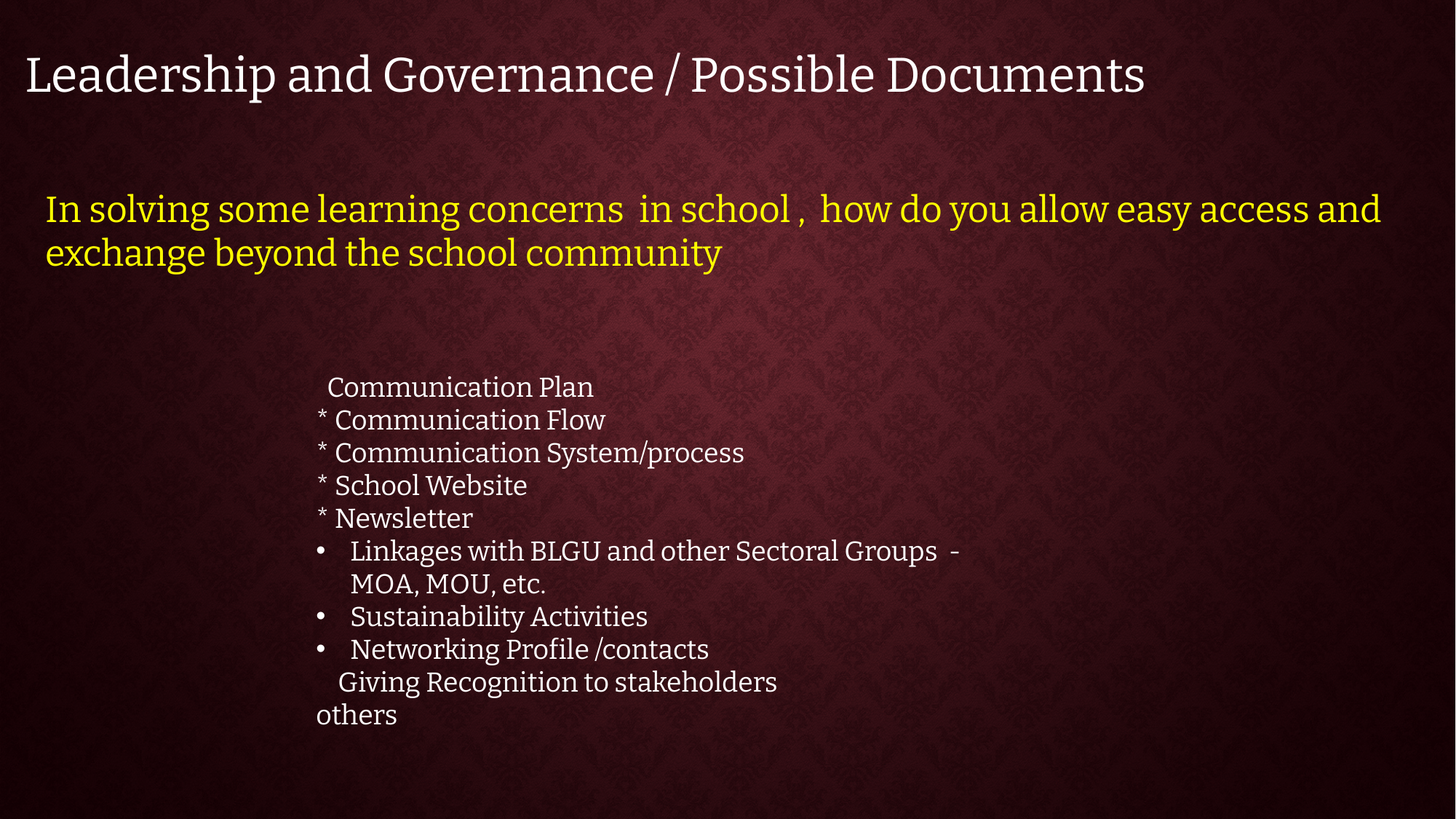

Leadership and Governance / Possible Documents
In solving some learning concerns  in school ,  how do you allow easy access and exchange beyond the school community
  Communication Plan
* Communication Flow
* Communication System/process
* School Website
* Newsletter
Linkages with BLGU and other Sectoral Groups  - MOA, MOU, etc.
Sustainability Activities
Networking Profile /contacts
    Giving Recognition to stakeholders
others